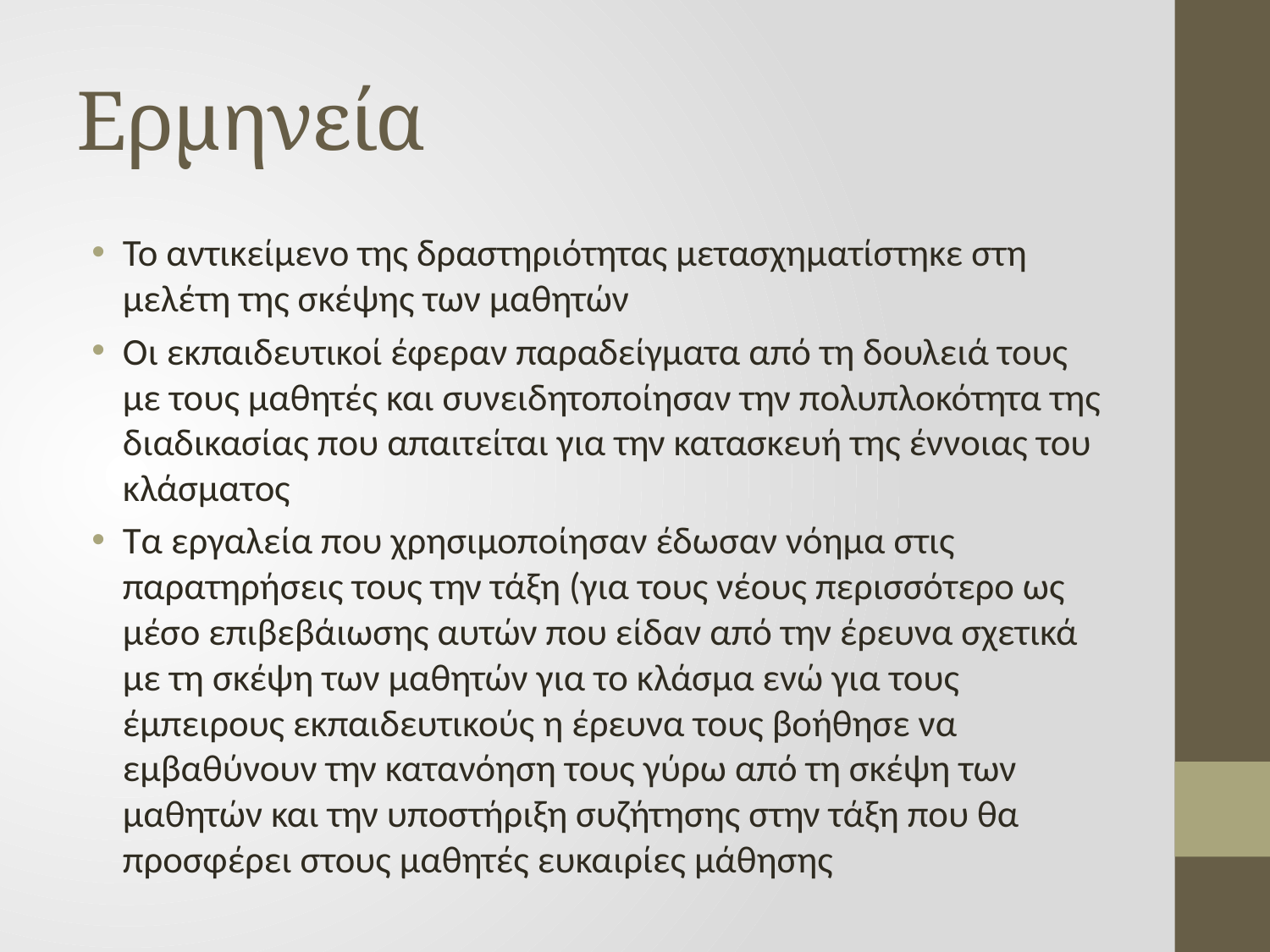

# Ερμηνεία
Το αντικείμενο της δραστηριότητας μετασχηματίστηκε στη μελέτη της σκέψης των μαθητών
Οι εκπαιδευτικοί έφεραν παραδείγματα από τη δουλειά τους με τους μαθητές και συνειδητοποίησαν την πολυπλοκότητα της διαδικασίας που απαιτείται για την κατασκευή της έννοιας του κλάσματος
Τα εργαλεία που χρησιμοποίησαν έδωσαν νόημα στις παρατηρήσεις τους την τάξη (για τους νέους περισσότερο ως μέσο επιβεβάιωσης αυτών που είδαν από την έρευνα σχετικά με τη σκέψη των μαθητών για το κλάσμα ενώ για τους έμπειρους εκπαιδευτικούς η έρευνα τους βοήθησε να εμβαθύνουν την κατανόηση τους γύρω από τη σκέψη των μαθητών και την υποστήριξη συζήτησης στην τάξη που θα προσφέρει στους μαθητές ευκαιρίες μάθησης